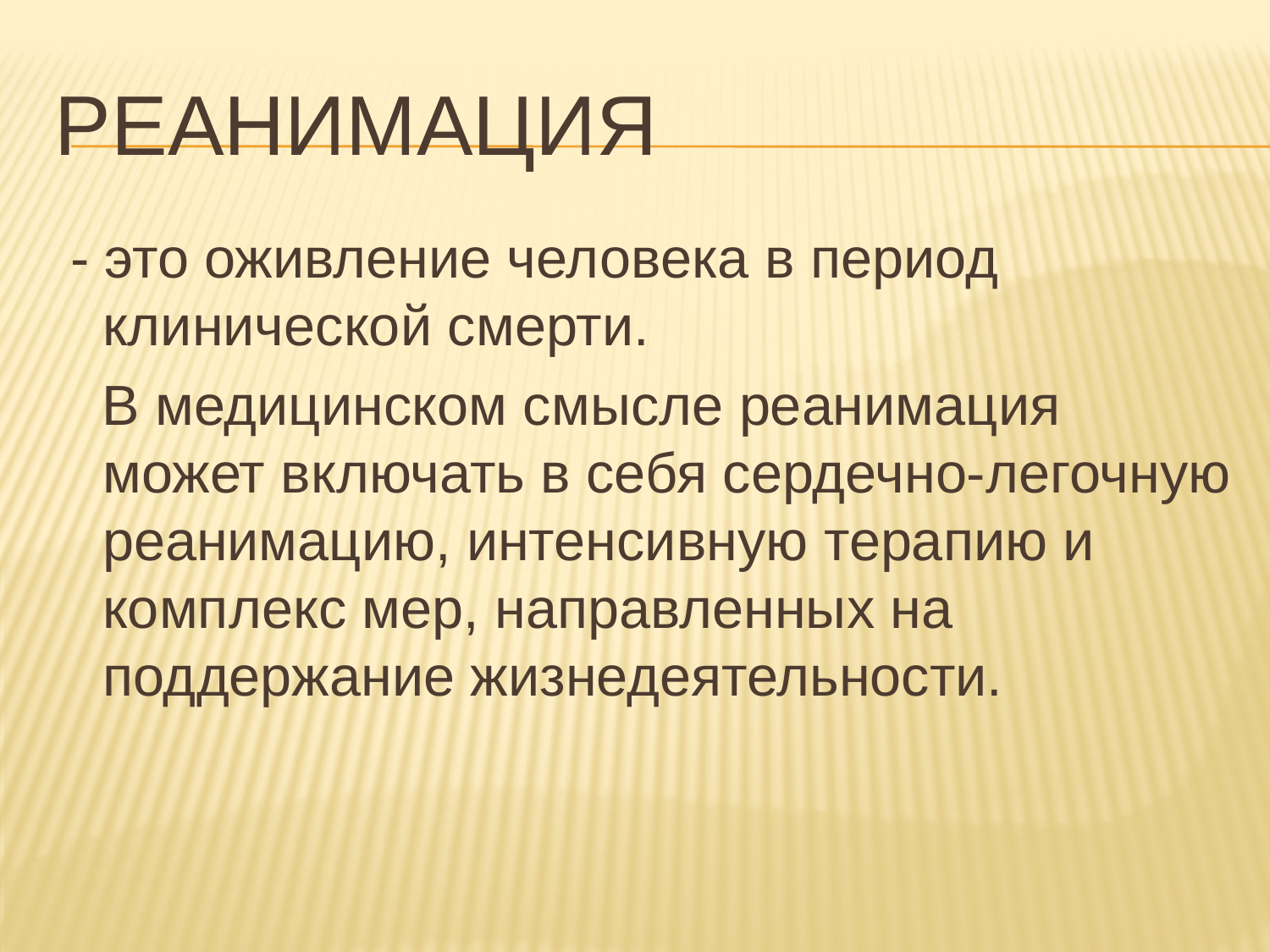

# реанимация
 - это оживление человека в период клинической смерти.
   В медицинском смысле реанимация может включать в себя сердечно-легочную реанимацию, интенсивную терапию и комплекс мер, направленных на поддержание жизнедеятельности.